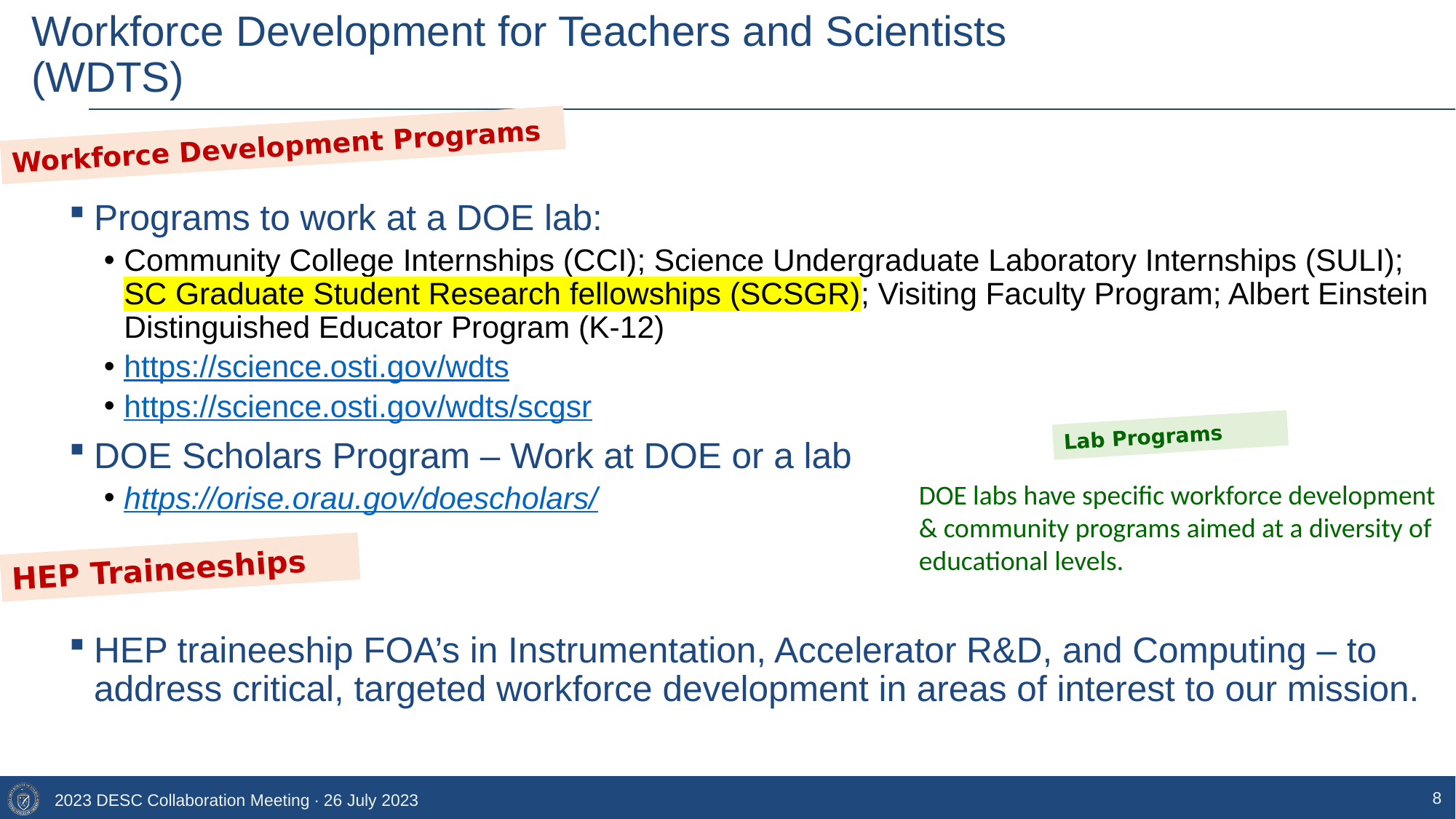

# Workforce Development for Teachers and Scientists (WDTS)
Workforce Development Programs
Programs to work at a DOE lab:
Community College Internships (CCI); Science Undergraduate Laboratory Internships (SULI); SC Graduate Student Research fellowships (SCSGR); Visiting Faculty Program; Albert Einstein Distinguished Educator Program (K-12)
https://science.osti.gov/wdts
https://science.osti.gov/wdts/scgsr
DOE Scholars Program – Work at DOE or a lab
https://orise.orau.gov/doescholars/

HEP traineeship FOA’s in Instrumentation, Accelerator R&D, and Computing – to address critical, targeted workforce development in areas of interest to our mission.

Lab Programs
DOE labs have specific workforce development & community programs aimed at a diversity of educational levels.
HEP Traineeships
8
2023 DESC Collaboration Meeting ∙ 26 July 2023